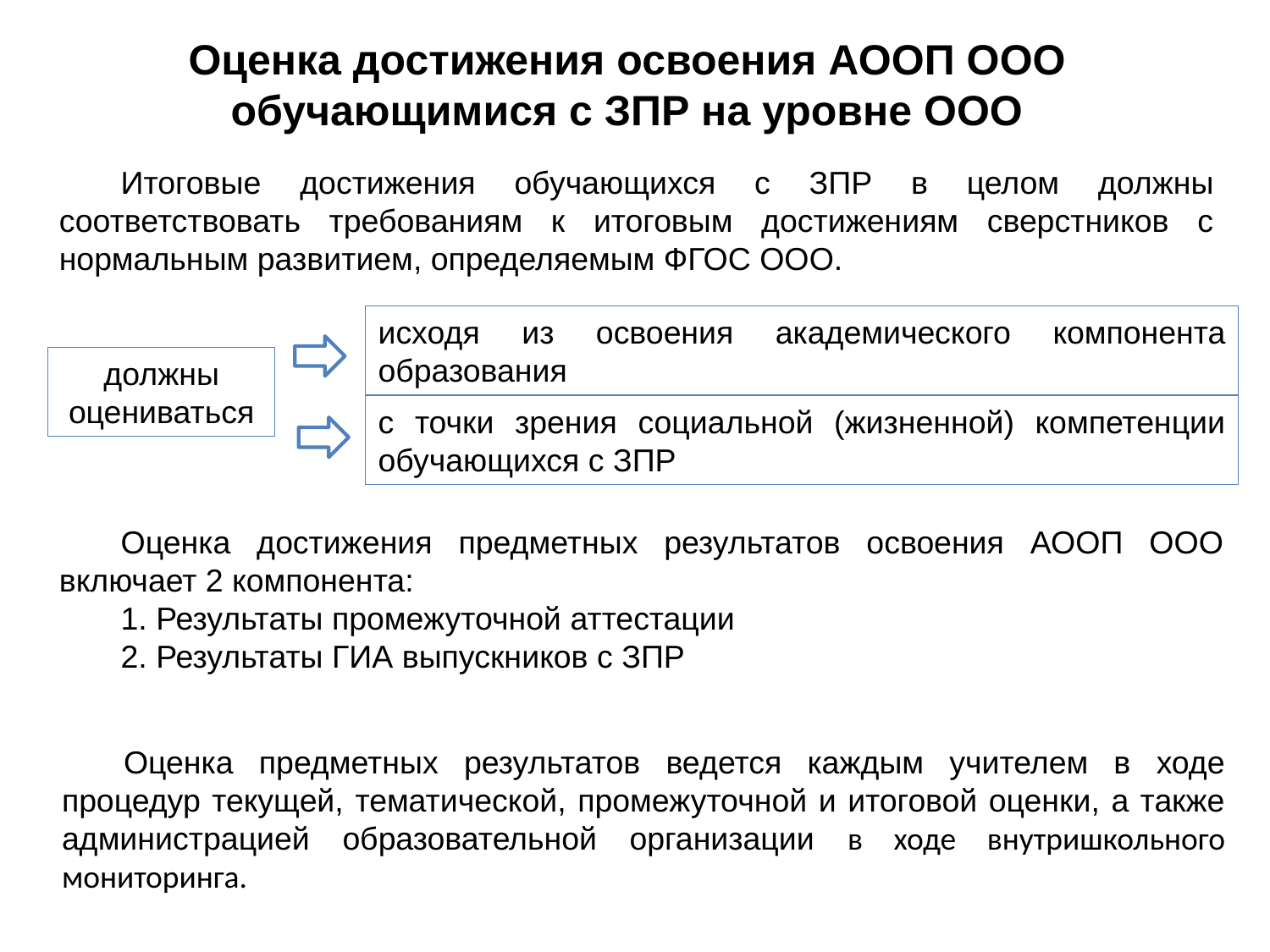

Оценка достижения освоения АООП ООО обучающимися с ЗПР на уровне ООО
Итоговые достижения обучающихся с ЗПР в целом должны соответствовать требованиям к итоговым достижениям сверстников с нормальным развитием, определяемым ФГОС ООО.
исходя из освоения академического компонента образования

должны оцениваться
с точки зрения социальной (жизненной) компетенции обучающихся с ЗПР

Оценка достижения предметных результатов освоения АООП ООО включает 2 компонента:
1. Результаты промежуточной аттестации
2. Результаты ГИА выпускников с ЗПР
Оценка предметных результатов ведется каждым учителем в ходе процедур текущей, тематической, промежуточной и итоговой оценки, а также администрацией образовательной организации в ходе внутришкольного мониторинга.